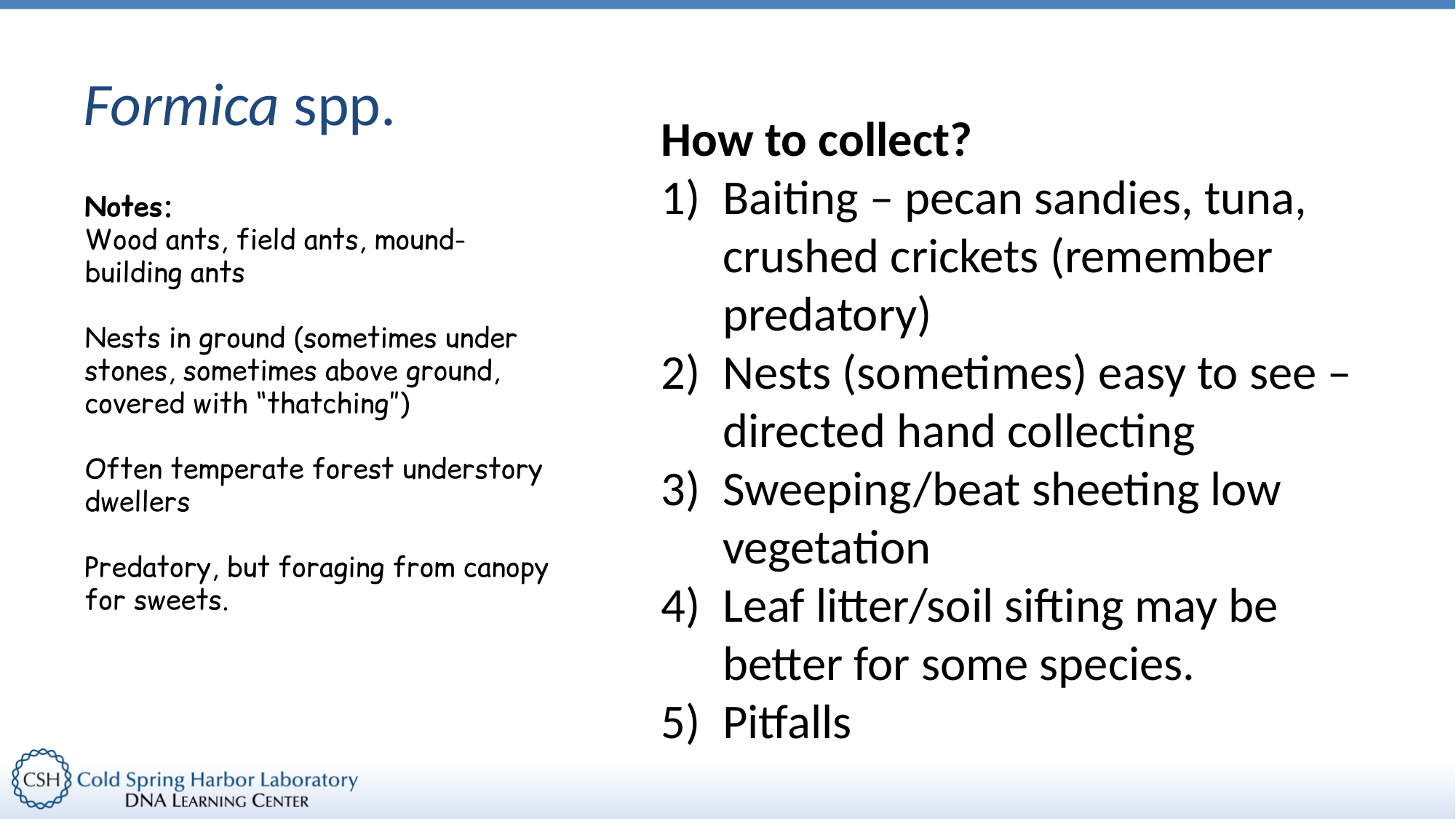

# Formica spp.
How to collect?
Baiting – pecan sandies, tuna, crushed crickets (remember predatory)
Nests (sometimes) easy to see – directed hand collecting
Sweeping/beat sheeting low vegetation
Leaf litter/soil sifting may be better for some species.
Pitfalls

Notes:
Wood ants, field ants, mound-building ants

Nests in ground (sometimes under stones, sometimes above ground, covered with “thatching”)

Often temperate forest understory dwellers

Predatory, but foraging from canopy for sweets.